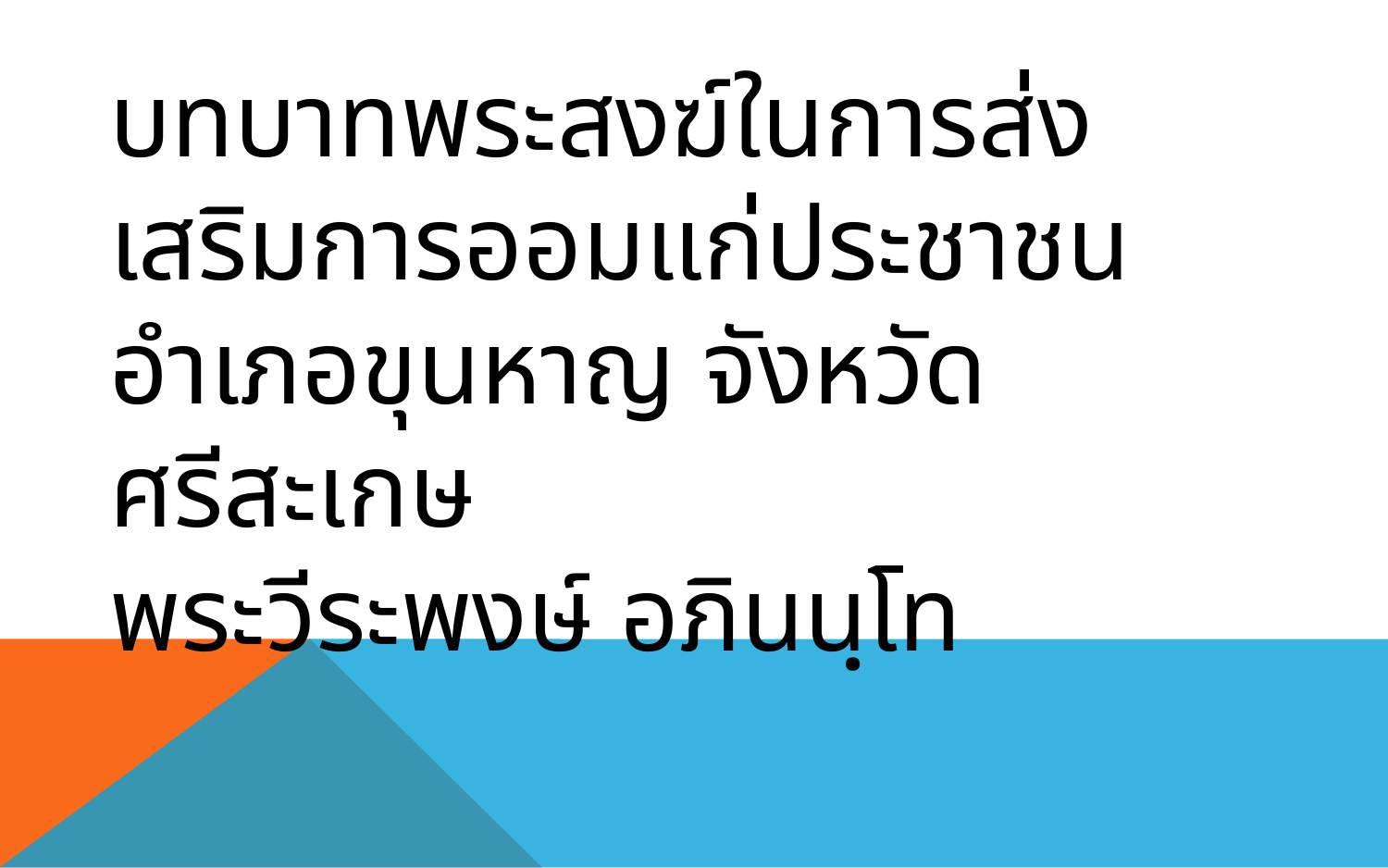

# บทบาทพระสงฆ์ในการส่งเสริมการออมแก่ประชาชน อำเภอขุนหาญ จังหวัดศรีสะเกษ พระวีระพงษ์ อภินนฺโท